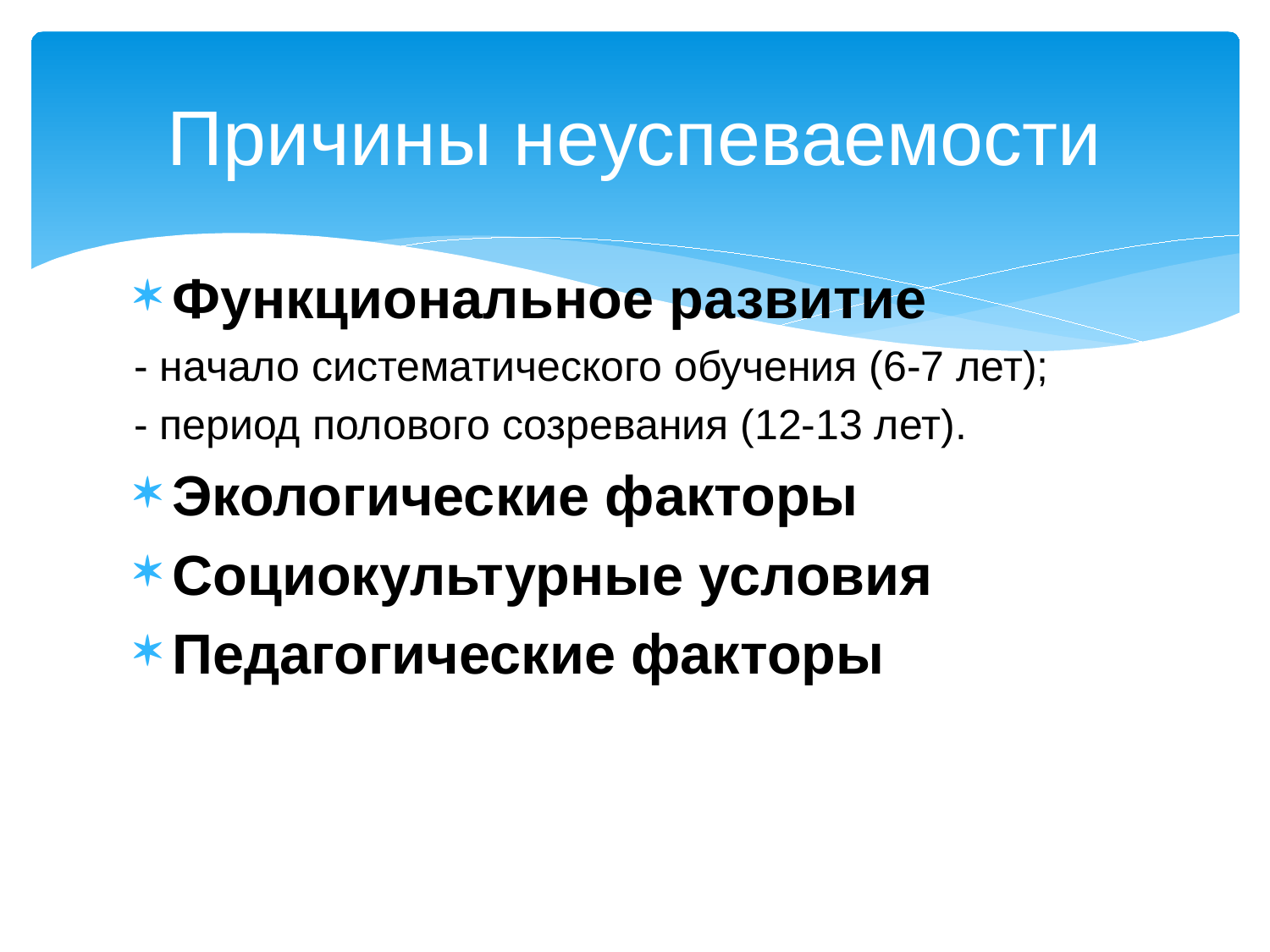

# Причины неуспеваемости
Функциональное развитие
- начало систематического обучения (6-7 лет);
- период полового созревания (12-13 лет).
Экологические факторы
Социокультурные условия
Педагогические факторы